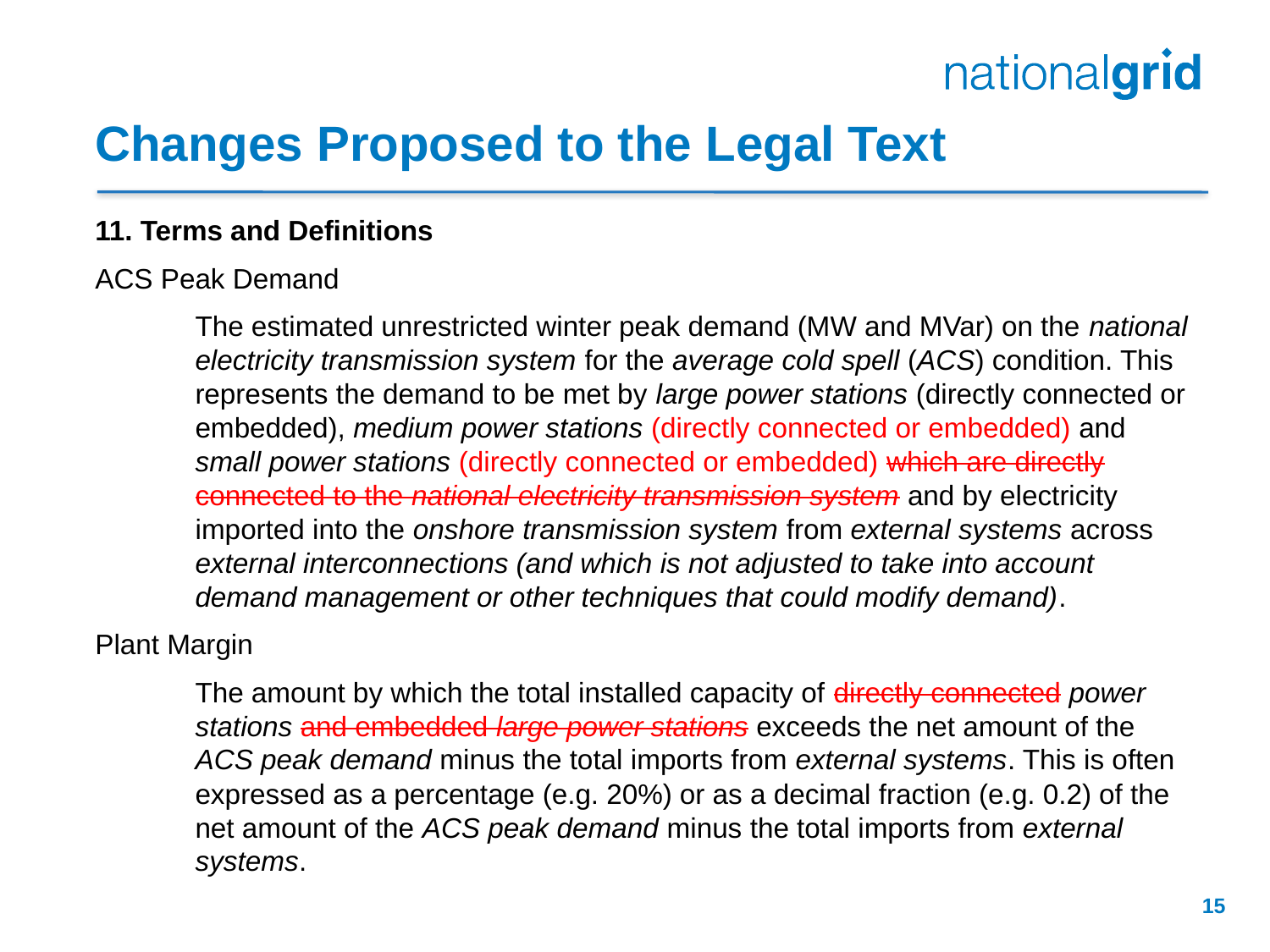

# Changes Proposed to the Legal Text
11. Terms and Definitions
ACS Peak Demand
The estimated unrestricted winter peak demand (MW and MVar) on the national electricity transmission system for the average cold spell (ACS) condition. This represents the demand to be met by large power stations (directly connected or embedded), medium power stations (directly connected or embedded) and small power stations (directly connected or embedded) which are directly connected to the national electricity transmission system and by electricity imported into the onshore transmission system from external systems across external interconnections (and which is not adjusted to take into account demand management or other techniques that could modify demand).
Plant Margin
The amount by which the total installed capacity of directly connected power stations and embedded large power stations exceeds the net amount of the ACS peak demand minus the total imports from external systems. This is often expressed as a percentage (e.g. 20%) or as a decimal fraction (e.g. 0.2) of the net amount of the ACS peak demand minus the total imports from external systems.

15